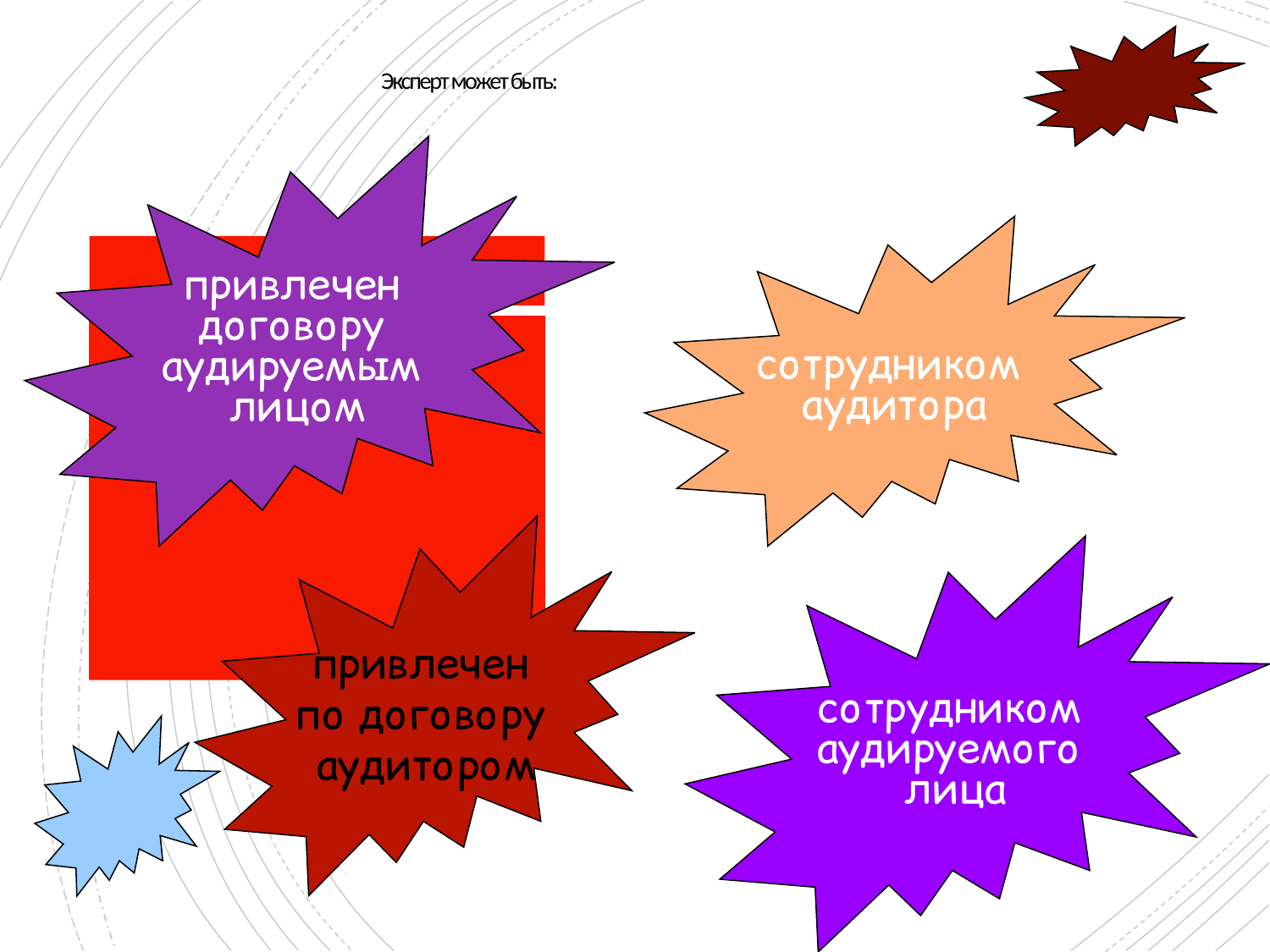

# Эксперт может быть:
привлечен
договору
аудируемым
лицом
сотрудником
аудитора
привлечен
по договору
аудитором
сотрудником
аудируемого
лица